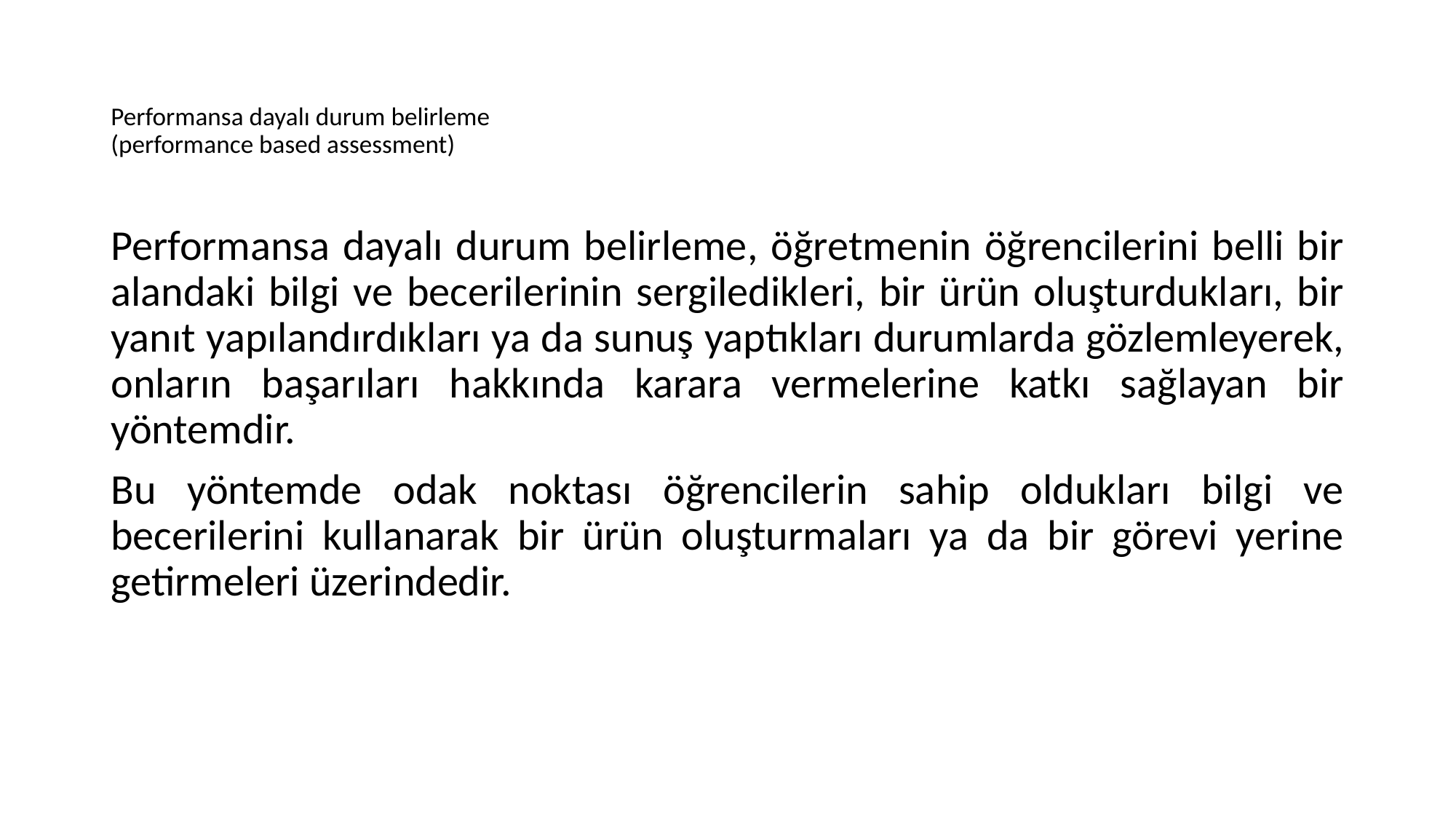

# Performansa dayalı durum belirleme (performance based assessment)
Performansa dayalı durum belirleme, öğretmenin öğrencilerini belli bir alandaki bilgi ve becerilerinin sergiledikleri, bir ürün oluşturdukları, bir yanıt yapılandırdıkları ya da sunuş yaptıkları durumlarda gözlemleyerek, onların başarıları hakkında karara vermelerine katkı sağlayan bir yöntemdir.
Bu yöntemde odak noktası öğrencilerin sahip oldukları bilgi ve becerilerini kullanarak bir ürün oluşturmaları ya da bir görevi yerine getirmeleri üzerindedir.